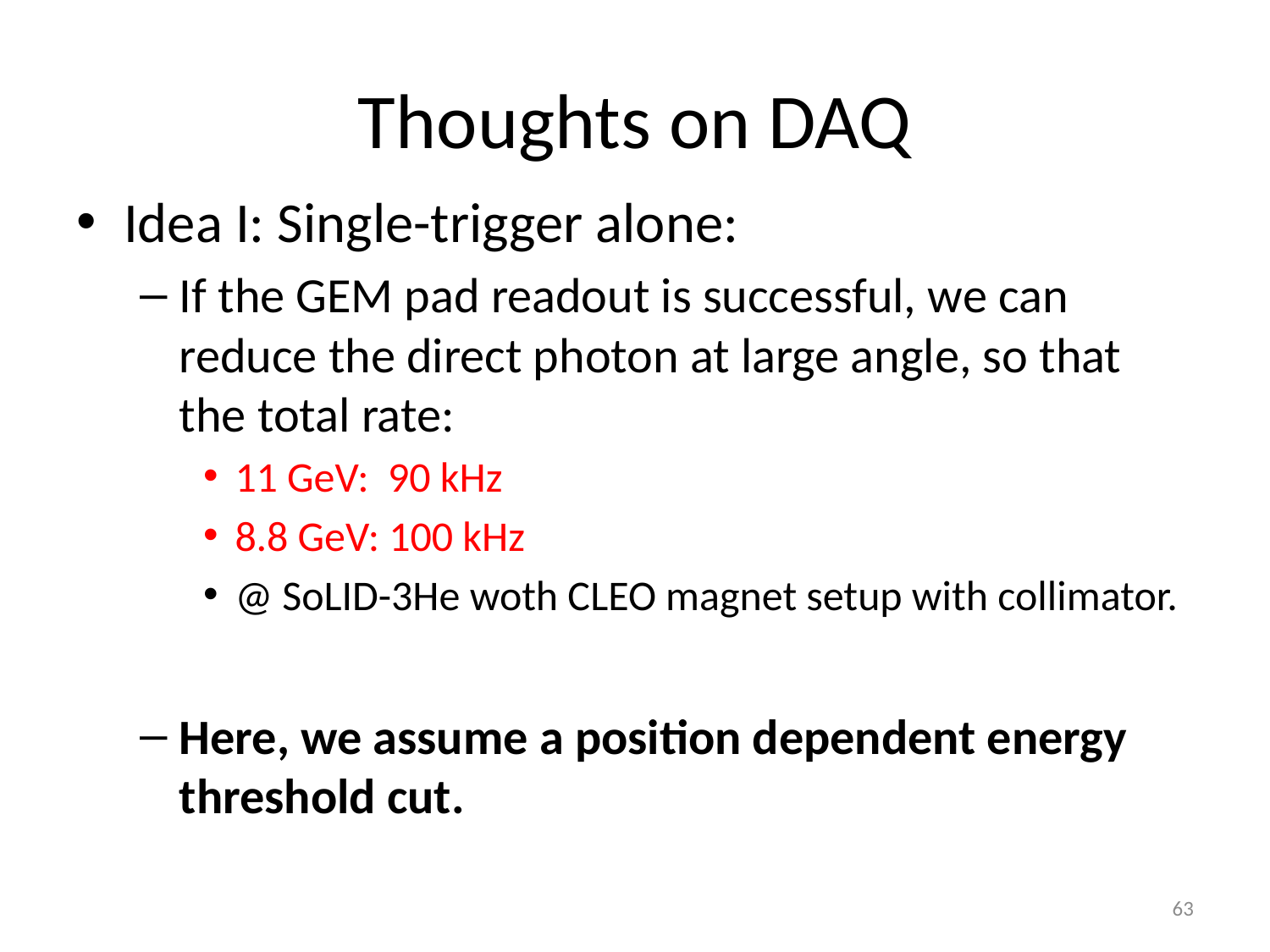

# Thoughts on DAQ
Idea I: Single-trigger alone:
If the GEM pad readout is successful, we can reduce the direct photon at large angle, so that the total rate:
11 GeV:  90 kHz
8.8 GeV: 100 kHz
@ SoLID-3He woth CLEO magnet setup with collimator.

Here, we assume a position dependent energy threshold cut.

63